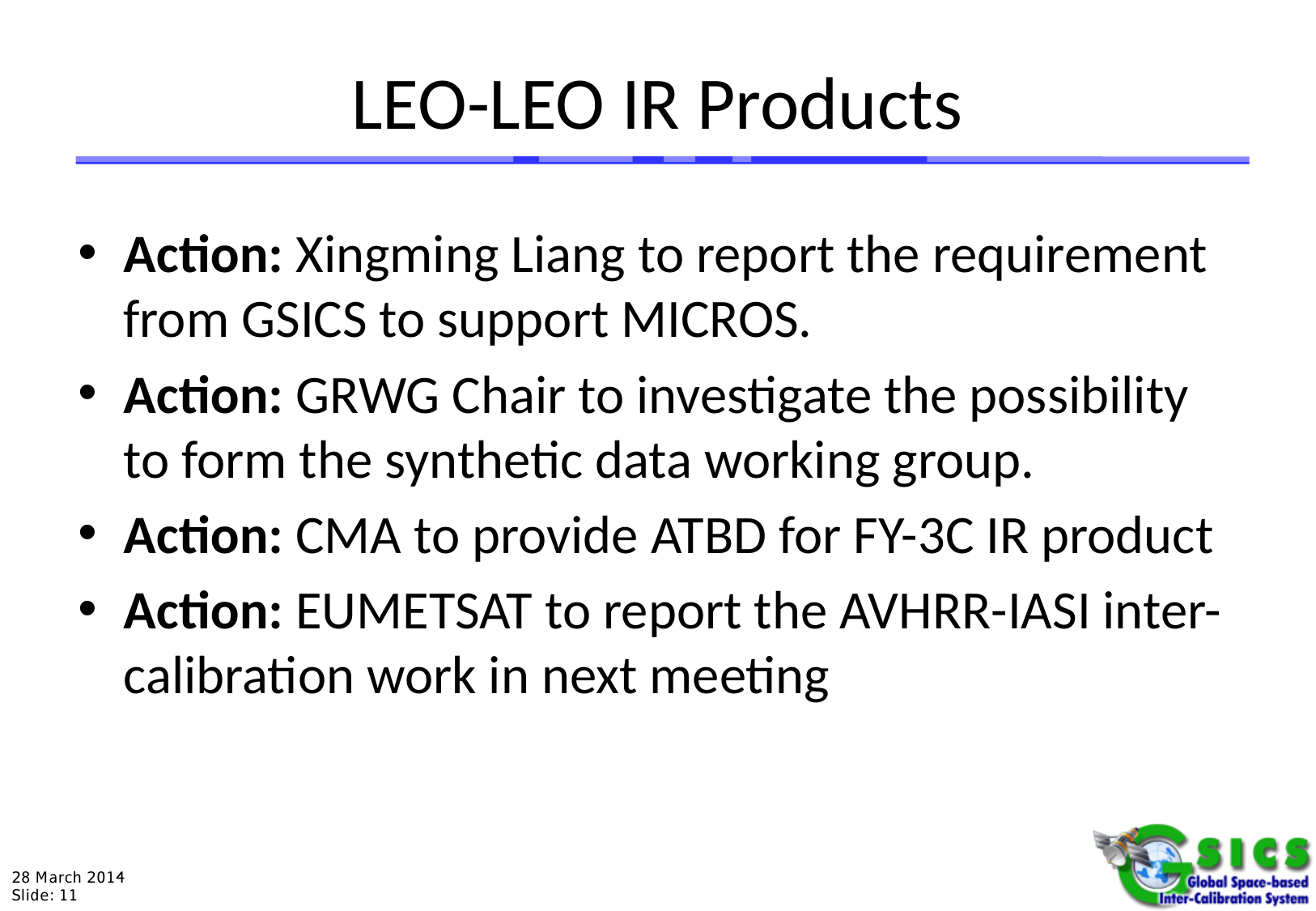

# LEO-LEO IR Products
Action: Xingming Liang to report the requirement from GSICS to support MICROS.
Action: GRWG Chair to investigate the possibility to form the synthetic data working group.
Action: CMA to provide ATBD for FY-3C IR product
Action: EUMETSAT to report the AVHRR-IASI inter-calibration work in next meeting